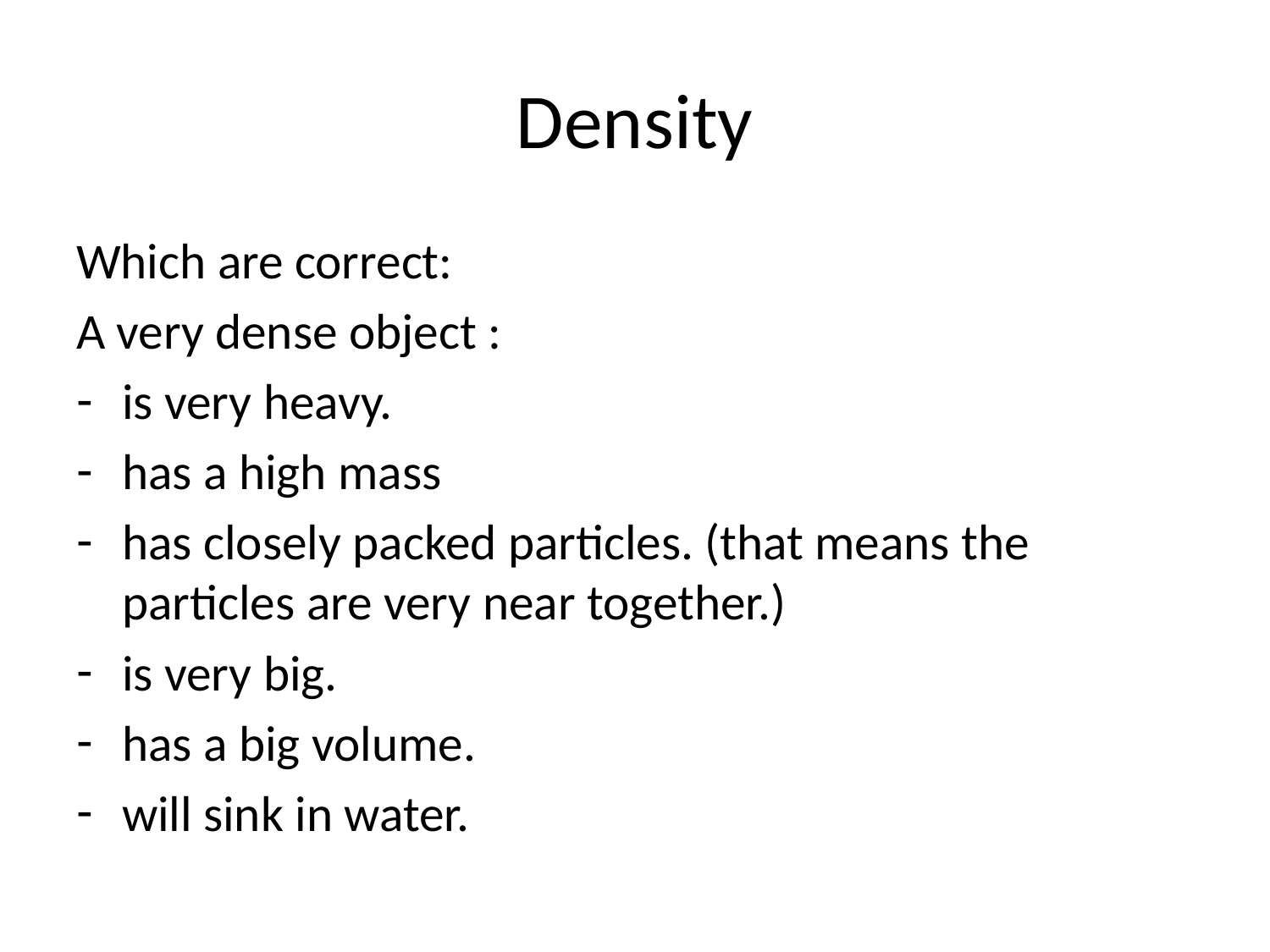

# Density
Which are correct:
A very dense object :
is very heavy.
has a high mass
has closely packed particles. (that means the particles are very near together.)
is very big.
has a big volume.
will sink in water.